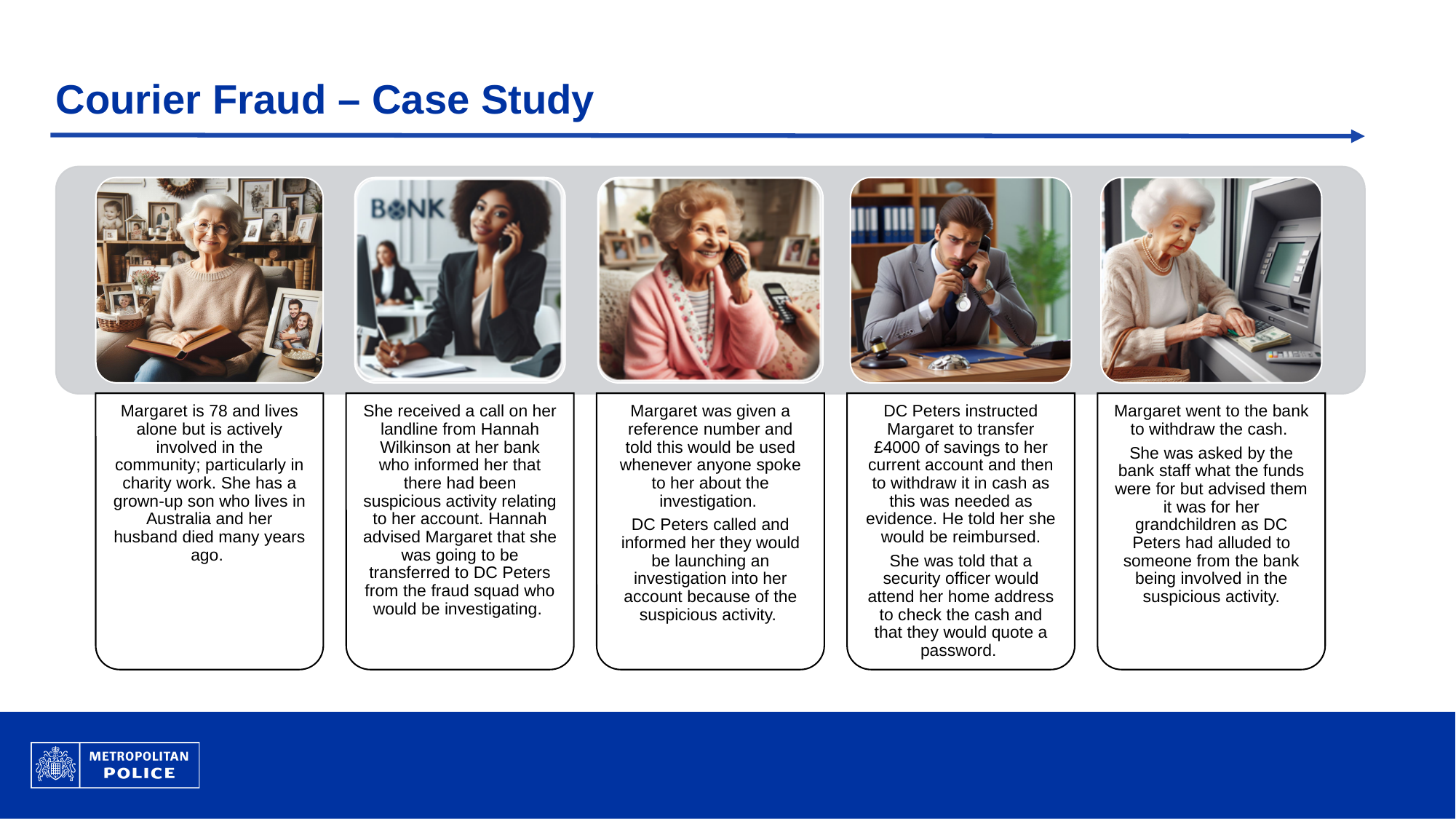

# Courier Fraud – Case Study
Margaret is 78 and lives alone but is actively involved in the community; particularly in charity work. She has a grown-up son who lives in Australia and her husband died many years ago.
She received a call on her landline from Hannah Wilkinson at her bank who informed her that there had been suspicious activity relating to her account. Hannah advised Margaret that she was going to be transferred to DC Peters from the fraud squad who would be investigating.
Margaret was given a reference number and told this would be used whenever anyone spoke to her about the investigation.
DC Peters called and informed her they would be launching an investigation into her account because of the suspicious activity.
DC Peters instructed Margaret to transfer £4000 of savings to her current account and then to withdraw it in cash as this was needed as evidence. He told her she would be reimbursed.
She was told that a security officer would attend her home address to check the cash and that they would quote a password.
Margaret went to the bank to withdraw the cash.
She was asked by the bank staff what the funds were for but advised them it was for her grandchildren as DC Peters had alluded to someone from the bank being involved in the suspicious activity.